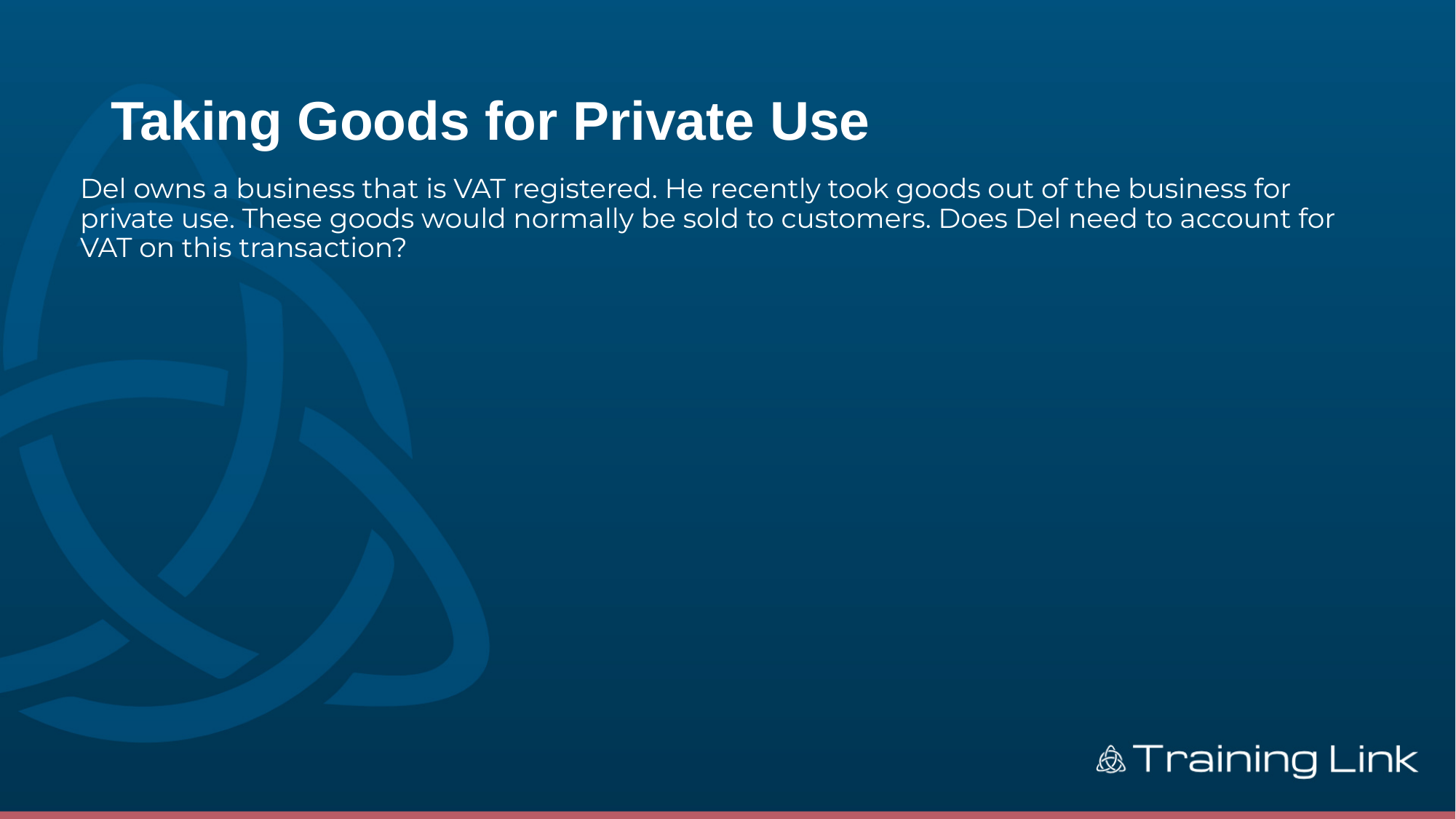

# Taking Goods for Private Use
Del owns a business that is VAT registered. He recently took goods out of the business for private use. These goods would normally be sold to customers. Does Del need to account for VAT on this transaction?